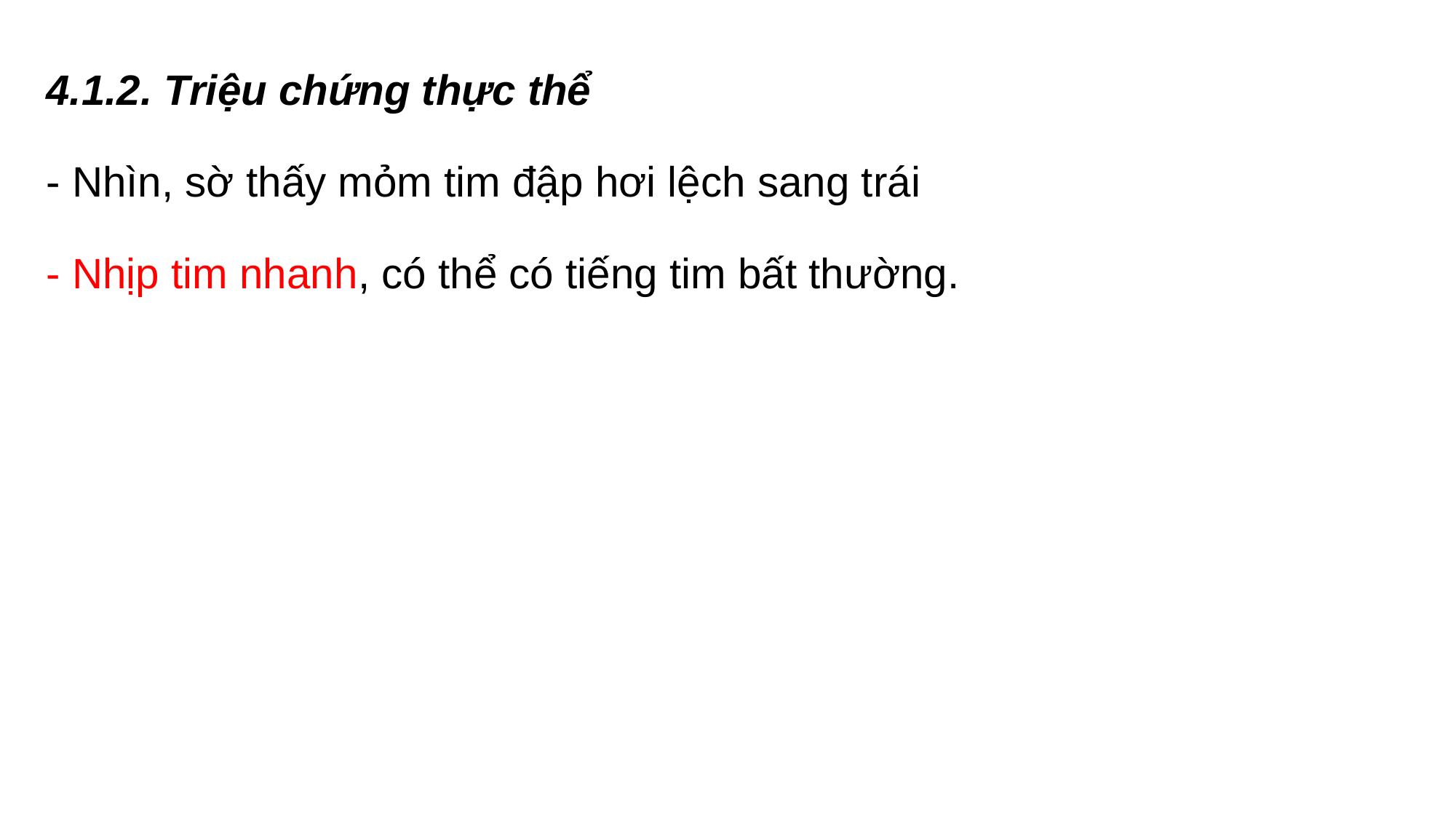

4.1.2. Triệu chứng thực thể
- Nhìn, sờ thấy mỏm tim đập hơi lệch sang trái
- Nhịp tim nhanh, có thể có tiếng tim bất thường.